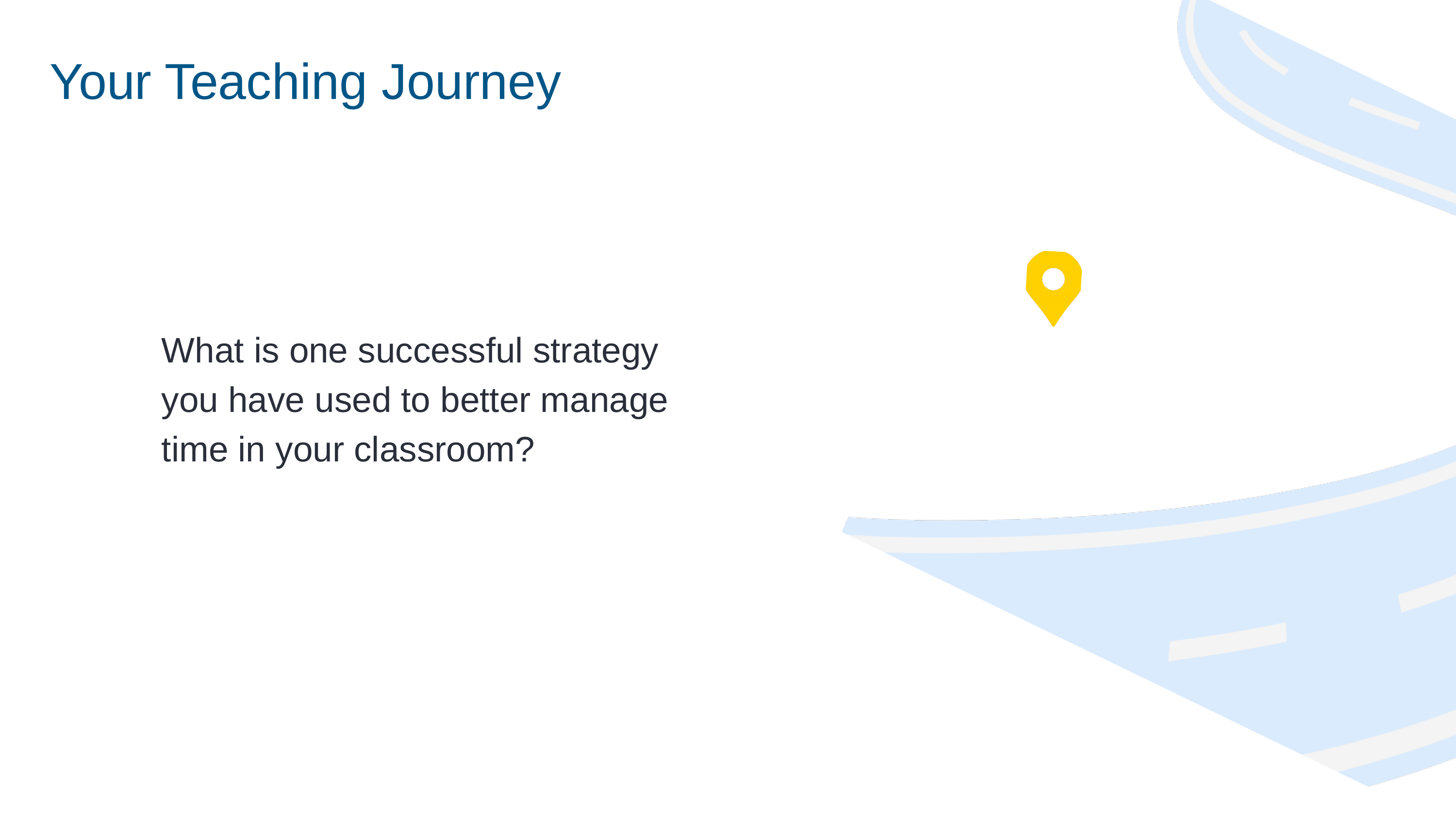

Structuring Class Time - Instructor’s Input
Your Teaching Journey

What is one successful strategy you have used to better manage time in your classroom?